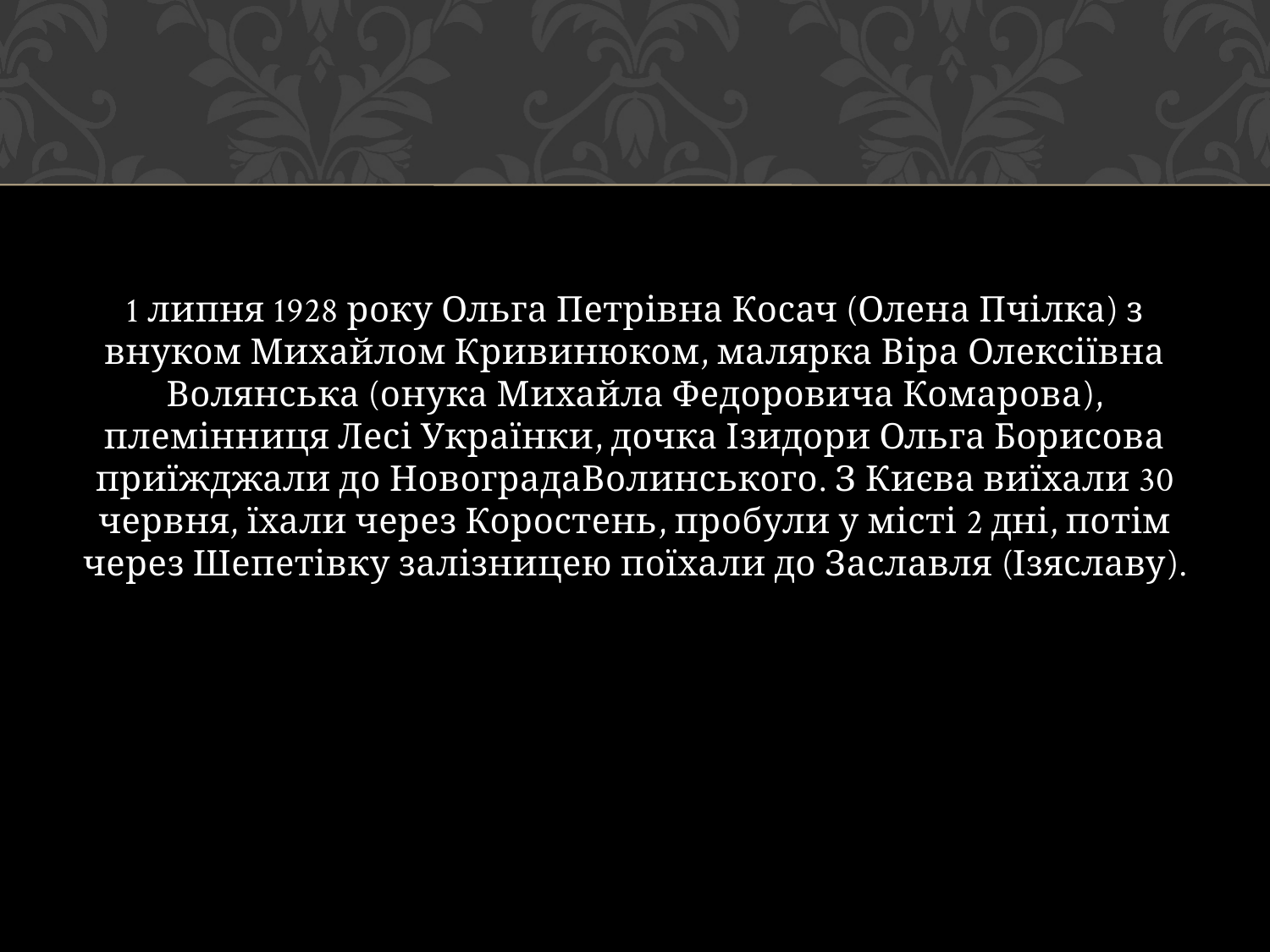

#
1 липня 1928 року Ольга Петрівна Косач (Олена Пчілка) з внуком Михайлом Кривинюком, малярка Віра Олексіївна Волянська (онука Михайла Федоровича Комарова), племінниця Лесі Українки, дочка Ізидори Ольга Борисова приїжджали до НовоградаВолинського. З Києва виїхали 30 червня, їхали через Коростень, пробули у місті 2 дні, потім через Шепетівку залізницею поїхали до Заславля (Ізяславу).